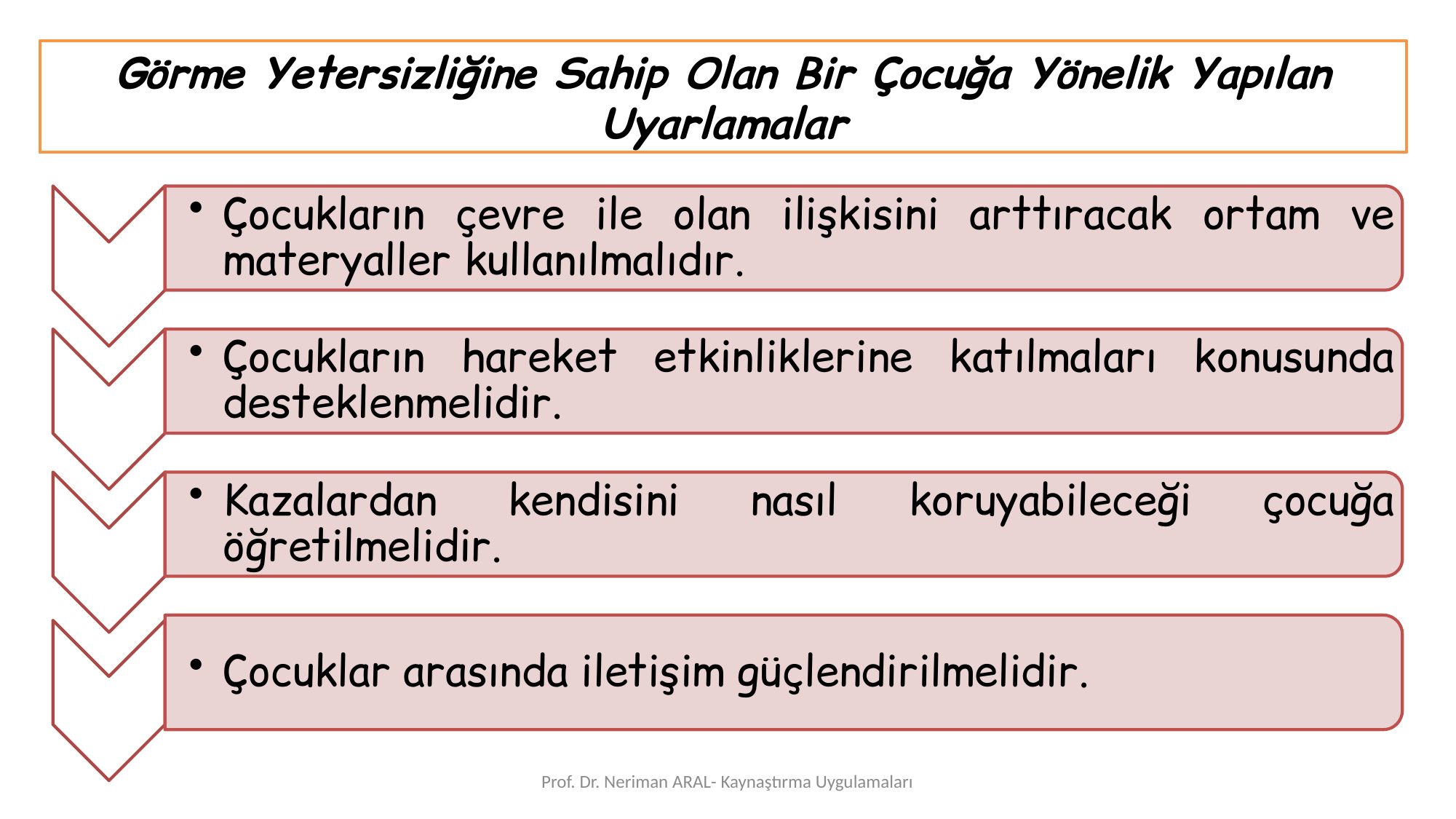

Görme Yetersizliğine Sahip Olan Bir Çocuğa Yönelik Yapılan Uyarlamalar

Çocukların çevre ile olan ilişkisini arttıracak ortam ve materyaller kullanılmalıdır.

Çocukların hareket etkinliklerine katılmaları konusunda desteklenmelidir.

Kazalardan kendisini nasıl koruyabileceği çocuğa öğretilmelidir.

Çocuklar arasında iletişim güçlendirilmelidir.
Prof. Dr. Neriman ARAL- Kaynaştırma Uygulamaları